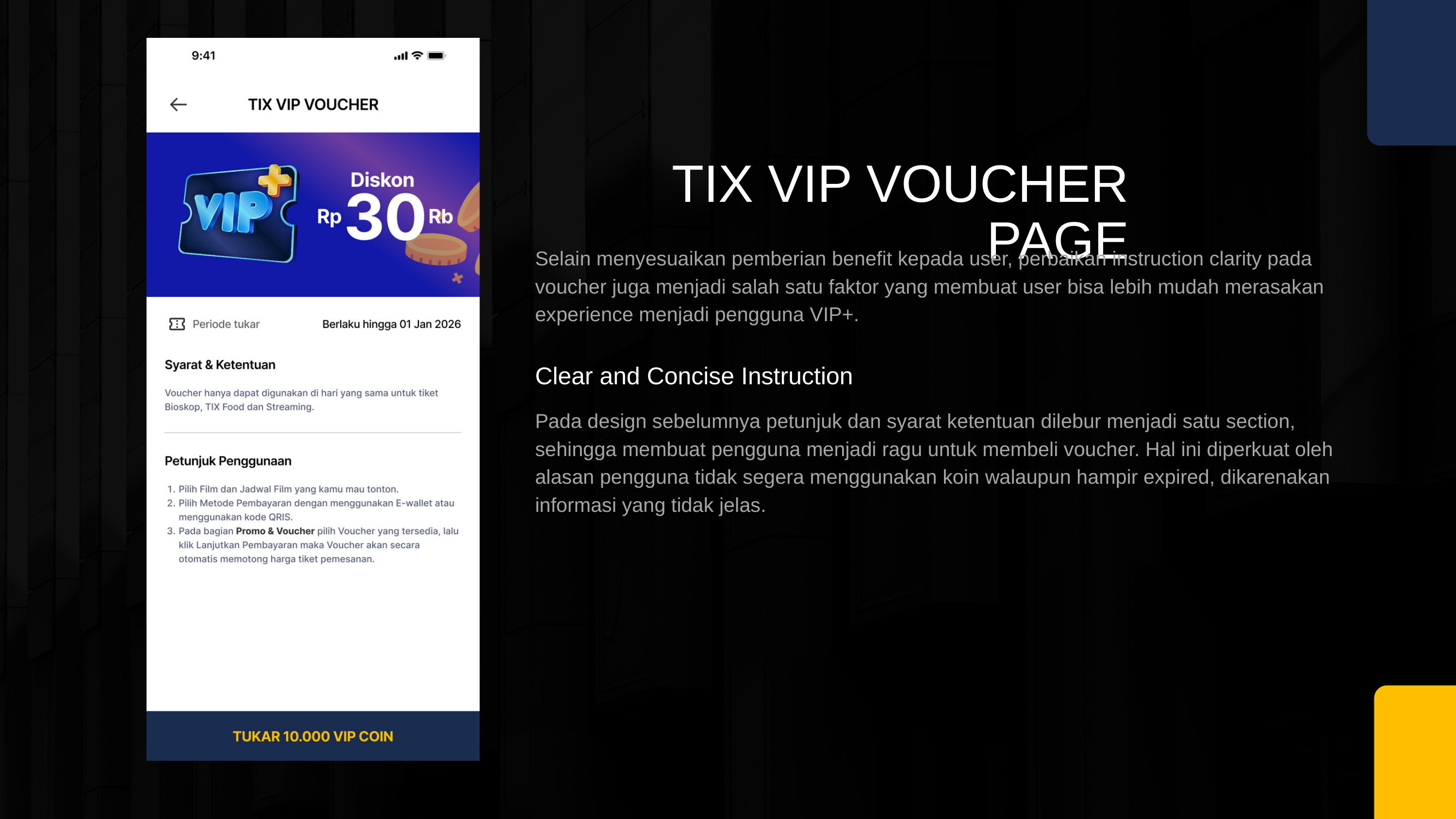

TIX VIP VOUCHER PAGE
Selain menyesuaikan pemberian benefit kepada user, perbaikan instruction clarity pada voucher juga menjadi salah satu faktor yang membuat user bisa lebih mudah merasakan experience menjadi pengguna VIP+.
Clear and Concise Instruction
Pada design sebelumnya petunjuk dan syarat ketentuan dilebur menjadi satu section, sehingga membuat pengguna menjadi ragu untuk membeli voucher. Hal ini diperkuat oleh alasan pengguna tidak segera menggunakan koin walaupun hampir expired, dikarenakan informasi yang tidak jelas.